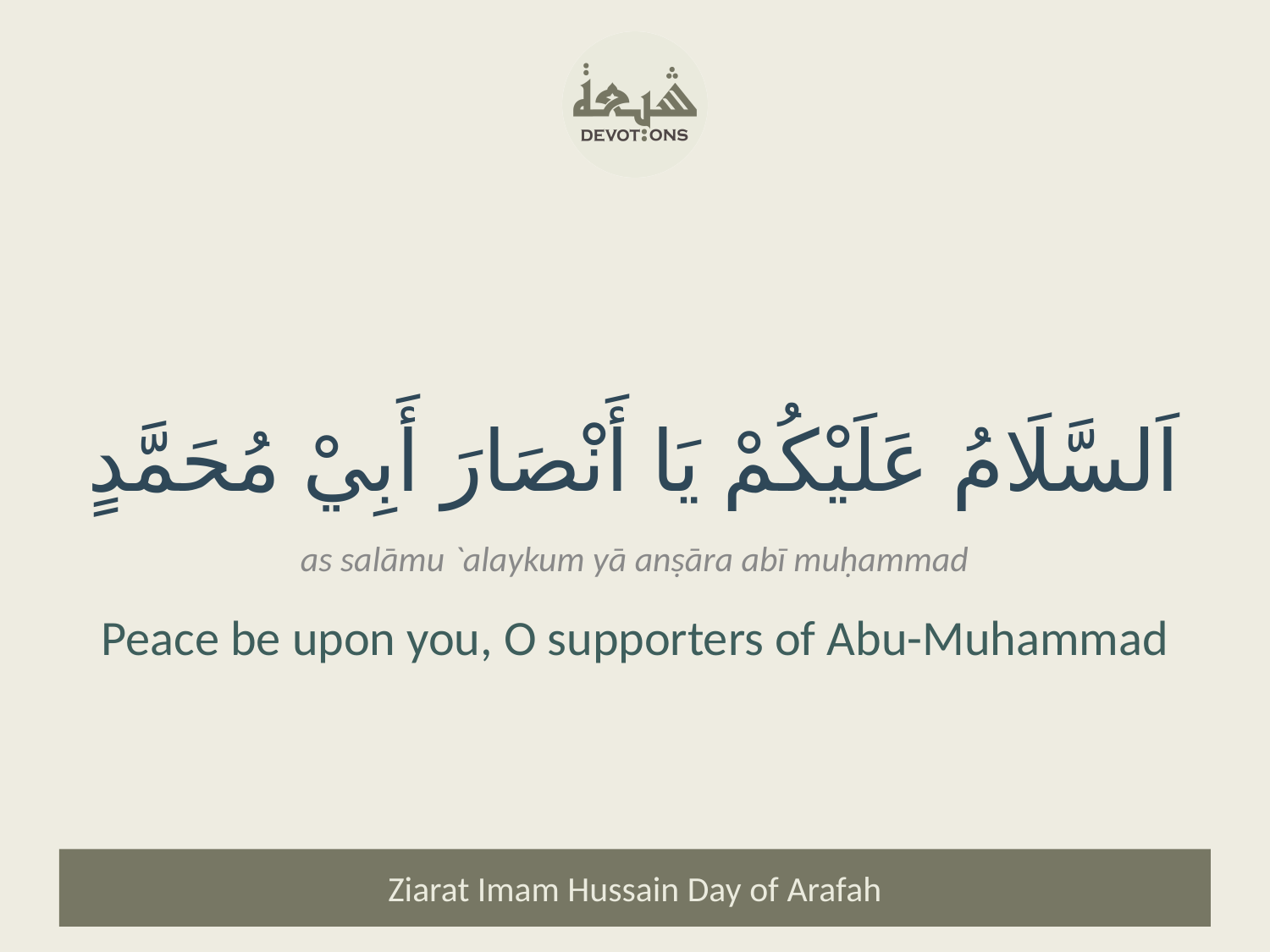

اَلسَّلَامُ عَلَيْكُمْ يَا أَنْصَارَ أَبِيْ مُحَمَّدٍ
as salāmu `alaykum yā anṣāra abī muḥammad
Peace be upon you, O supporters of Abu-Muhammad
Ziarat Imam Hussain Day of Arafah